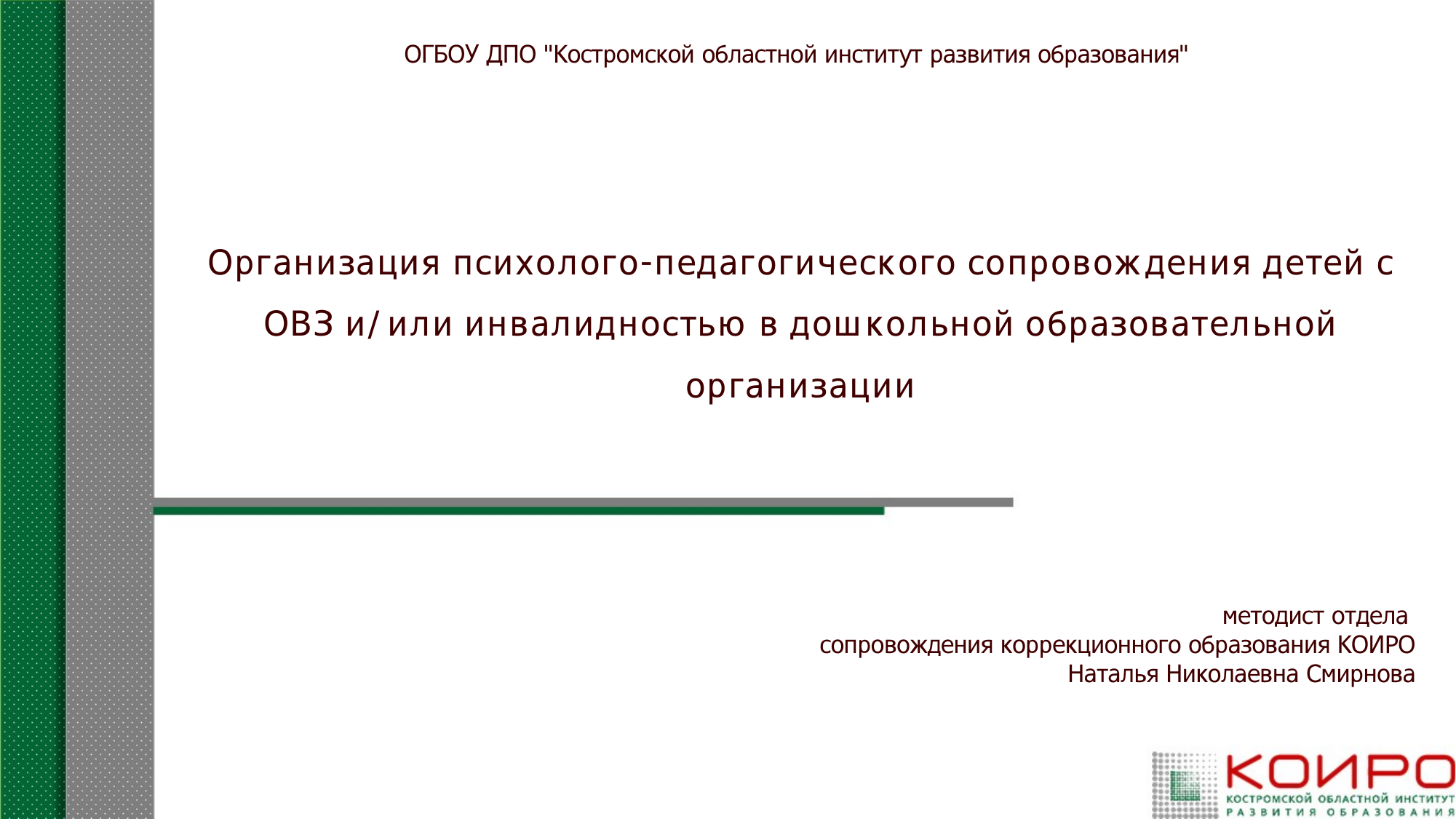

ОГБОУ ДПО "Костромской областной институт развития образования"
Организация психолого-педагогического сопровождения детей с ОВЗ и/или инвалидностью в дошкольной образовательной организации

 методист отдела
сопровождения коррекционного образования КОИРО
Наталья Николаевна Смирнова